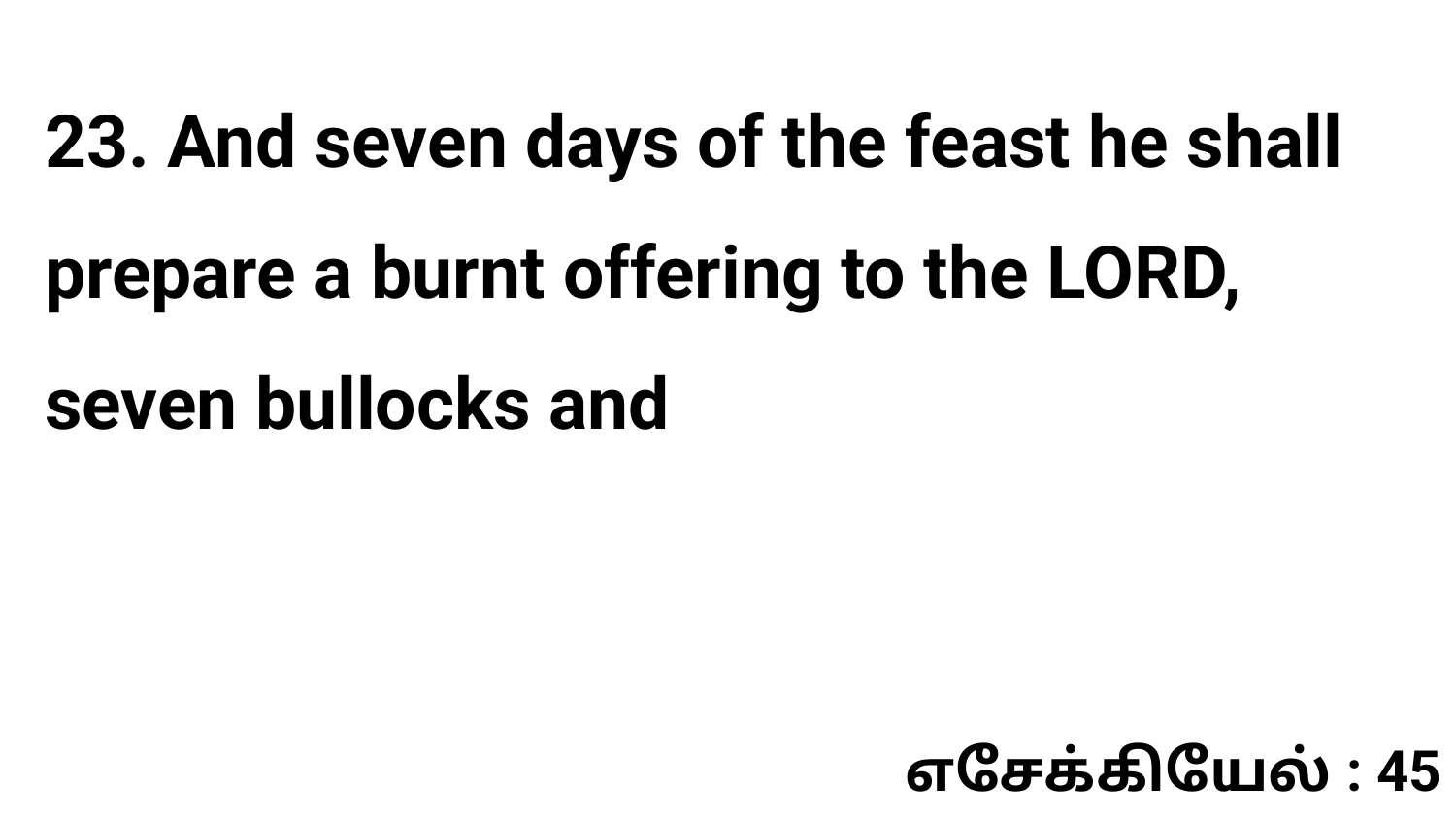

23. And seven days of the feast he shall prepare a burnt offering to the LORD, seven bullocks and
எசேக்கியேல் : 45